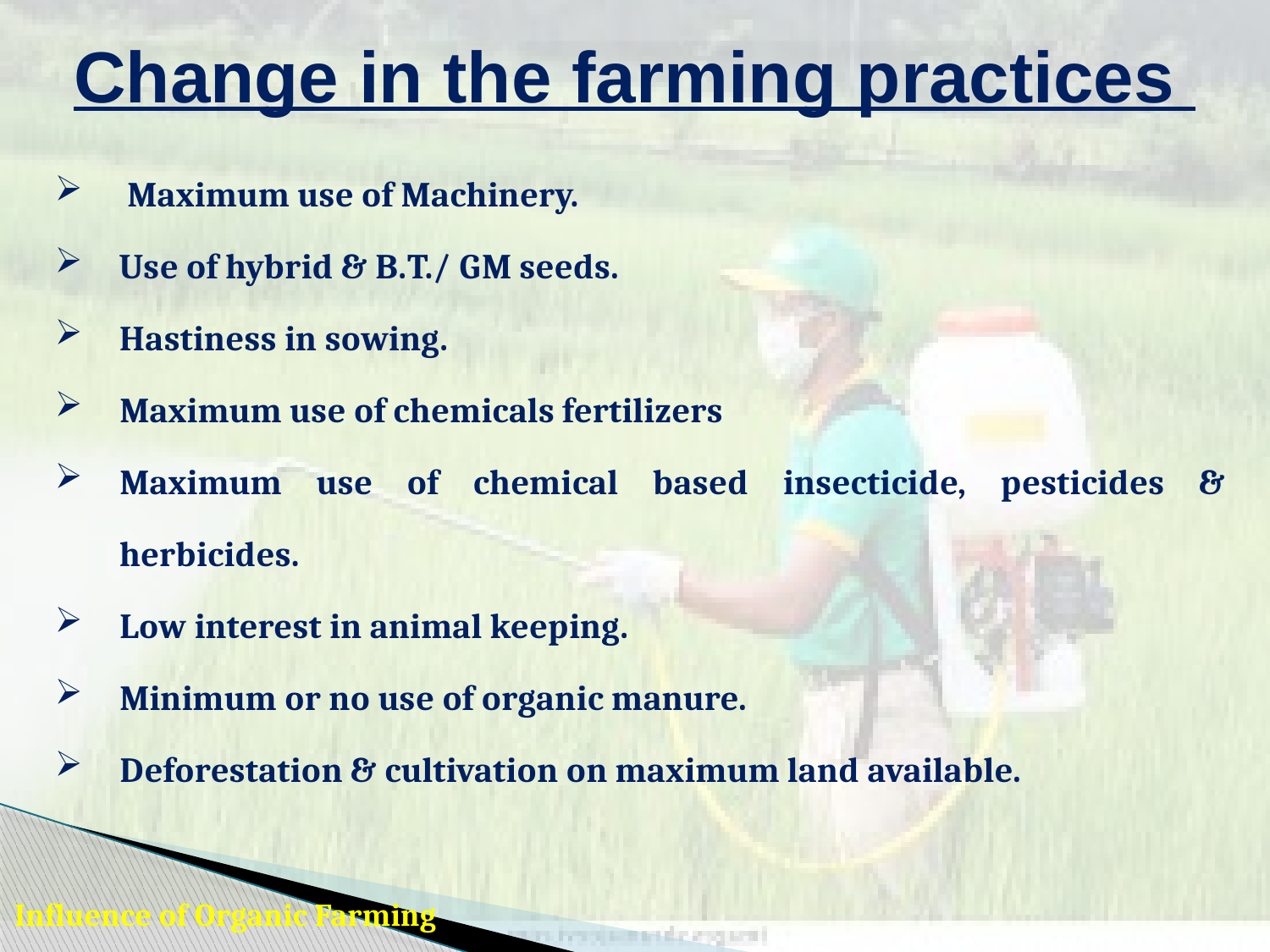

Change in the farming practices
 Maximum use of Machinery.
Use of hybrid & B.T./ GM seeds.
Hastiness in sowing.
Maximum use of chemicals fertilizers
Maximum use of chemical based insecticide, pesticides & herbicides.
Low interest in animal keeping.
Minimum or no use of organic manure.
Deforestation & cultivation on maximum land available.
Influence of Organic Farming